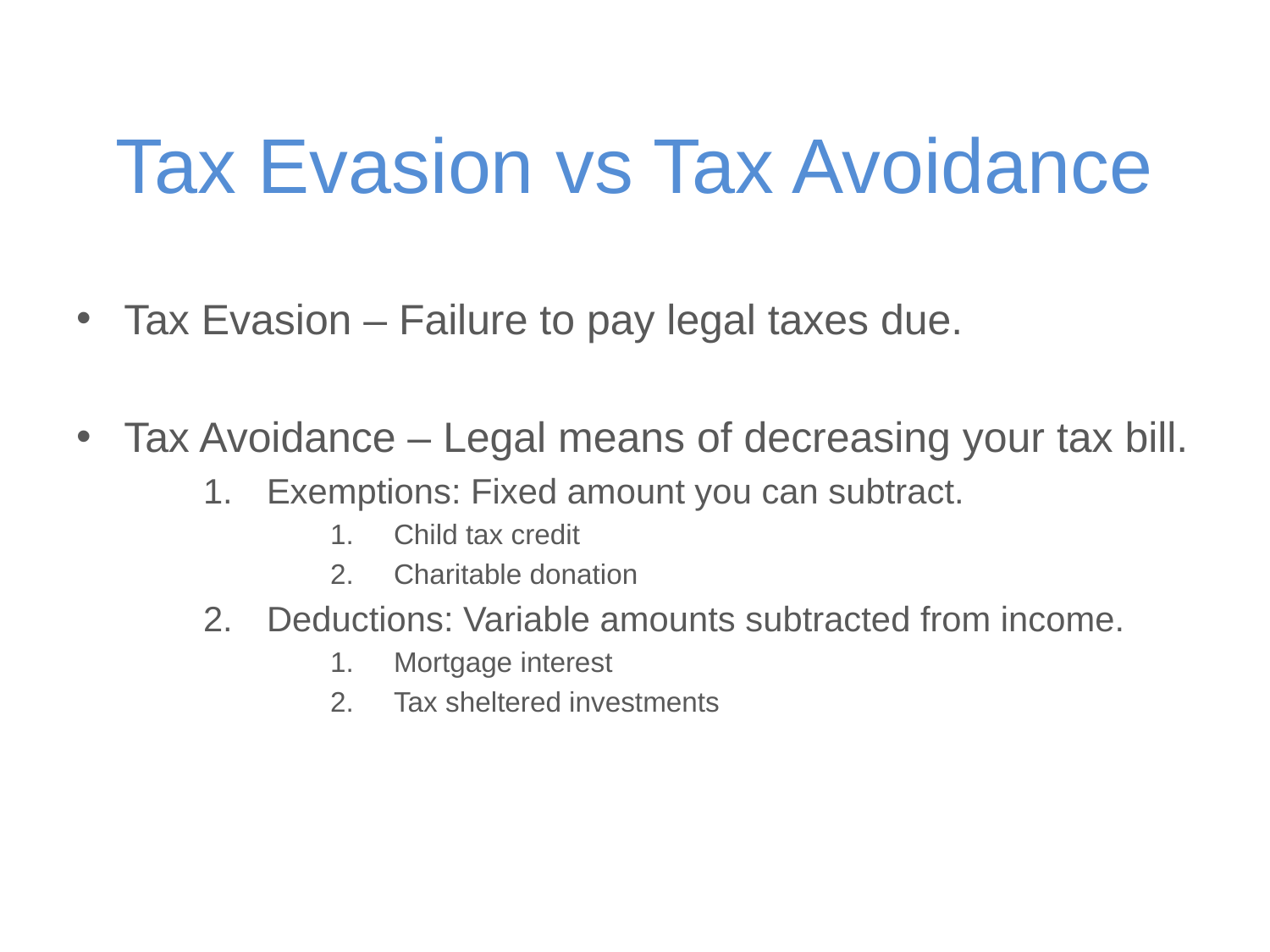

# Tax Evasion vs Tax Avoidance
Tax Evasion – Failure to pay legal taxes due.

Tax Avoidance – Legal means of decreasing your tax bill.
Exemptions: Fixed amount you can subtract.
Child tax credit
Charitable donation
Deductions: Variable amounts subtracted from income.
Mortgage interest
Tax sheltered investments